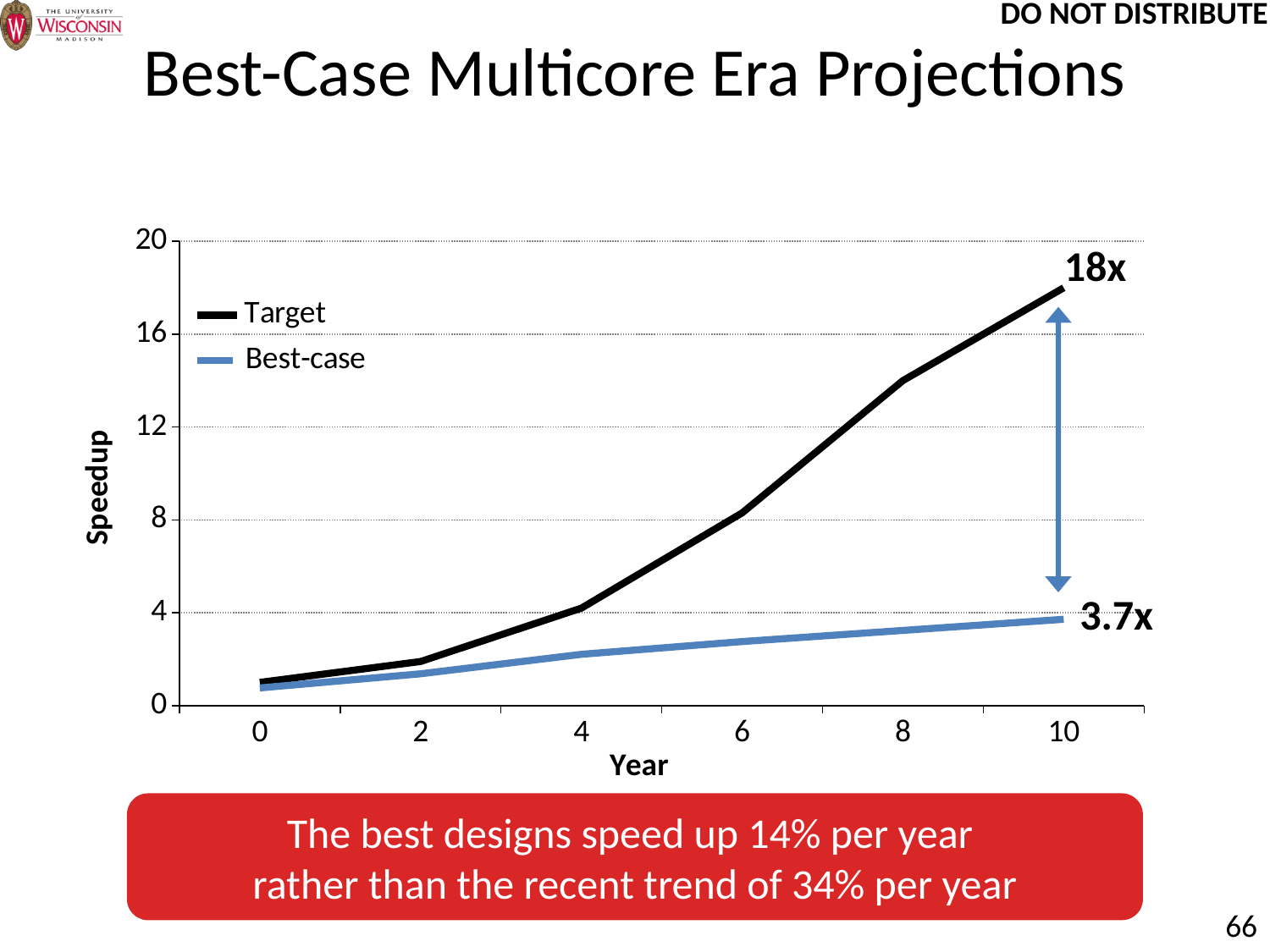

# Best-Case Multicore Era Projections

### Chart

| Category |  |  |
|---|---|---|
| 0 | 1.0 | 0.7600000000000056 |
| 2 | 1.9000000000000001 | 1.37 |
| 4 | 4.2 | 2.21 |
| 6 | 8.3 | 2.7600000000000002 |
| 8 | 14.0 | 3.24 |
| 10 | 18.0 | 3.72 |
18x
3.7x
The best designs speed up 14% per year
rather than the recent trend of 34% per year